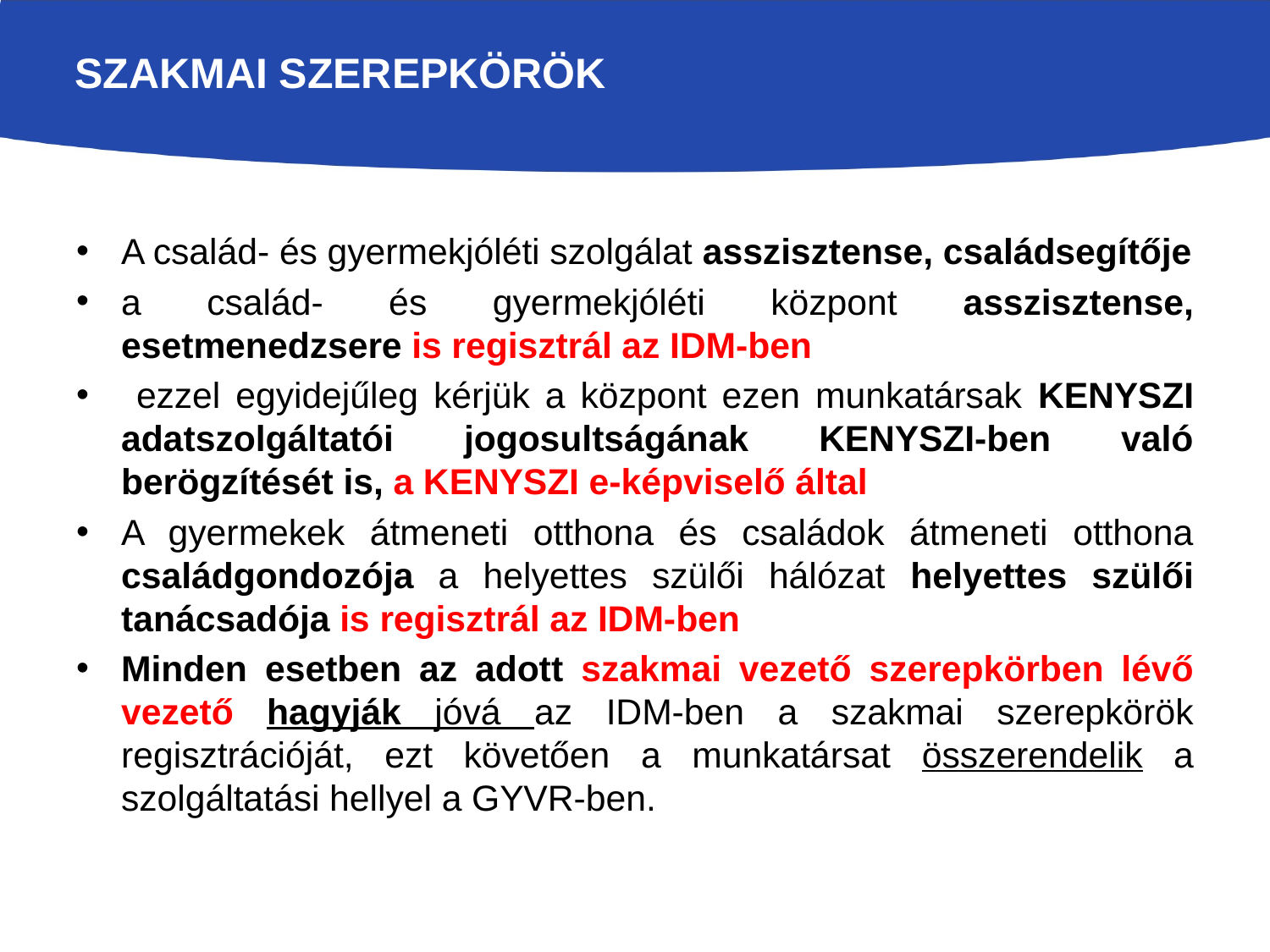

# Szakmai szerepkörök
A család- és gyermekjóléti szolgálat asszisztense, családsegítője
a család- és gyermekjóléti központ asszisztense, esetmenedzsere is regisztrál az IDM-ben
 ezzel egyidejűleg kérjük a központ ezen munkatársak KENYSZI adatszolgáltatói jogosultságának KENYSZI-ben való berögzítését is, a KENYSZI e-képviselő által
A gyermekek átmeneti otthona és családok átmeneti otthona családgondozója a helyettes szülői hálózat helyettes szülői tanácsadója is regisztrál az IDM-ben
Minden esetben az adott szakmai vezető szerepkörben lévő vezető hagyják jóvá az IDM-ben a szakmai szerepkörök regisztrációját, ezt követően a munkatársat összerendelik a szolgáltatási hellyel a GYVR-ben.